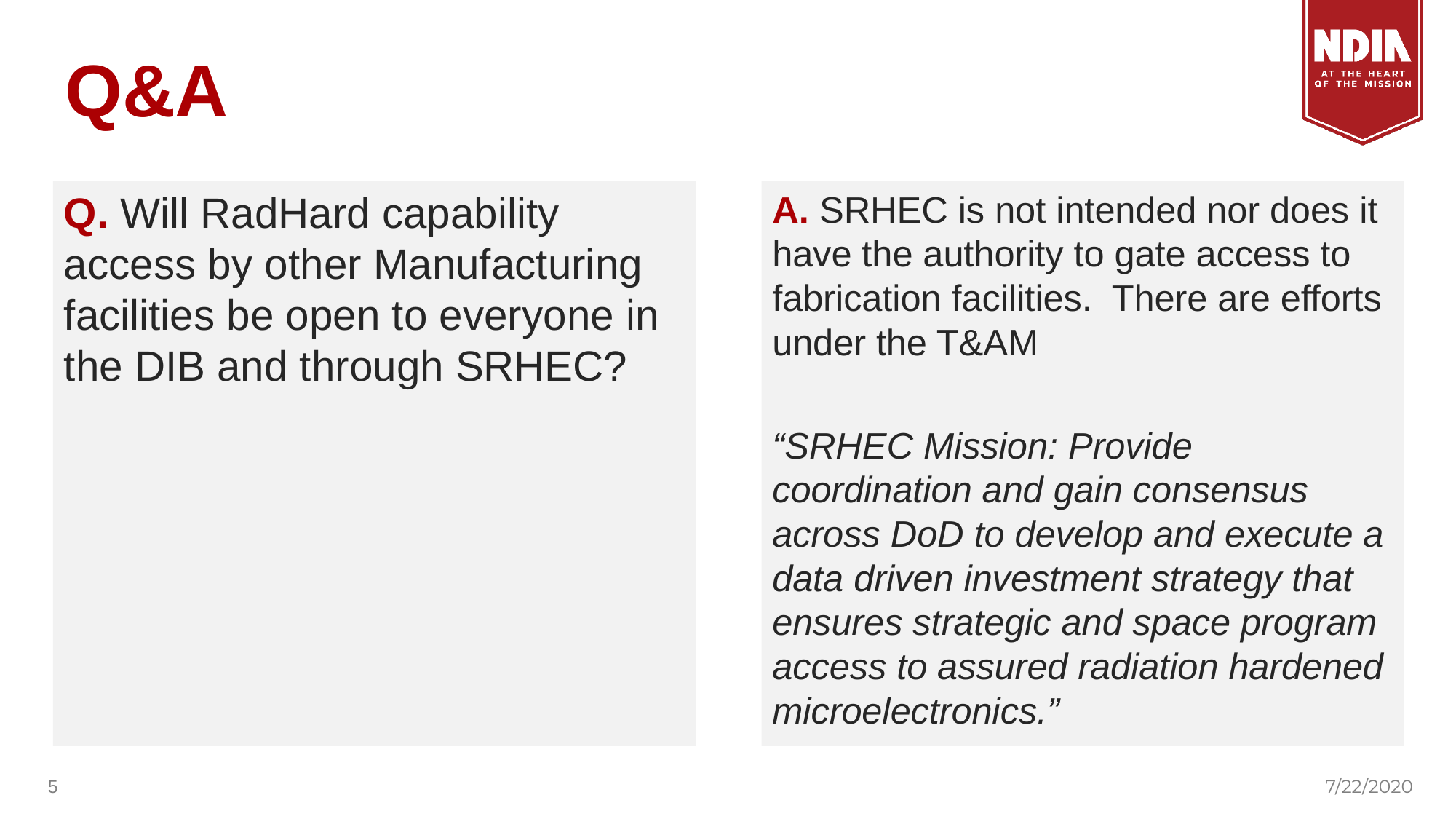

Q&A
Q. Will RadHard capability access by other Manufacturing facilities be open to everyone in the DIB and through SRHEC?
A. SRHEC is not intended nor does it have the authority to gate access to fabrication facilities.  There are efforts under the T&AM

“SRHEC Mission: Provide coordination and gain consensus across DoD to develop and execute a data driven investment strategy that ensures strategic and space program access to assured radiation hardened microelectronics.”

5
7/22/2020